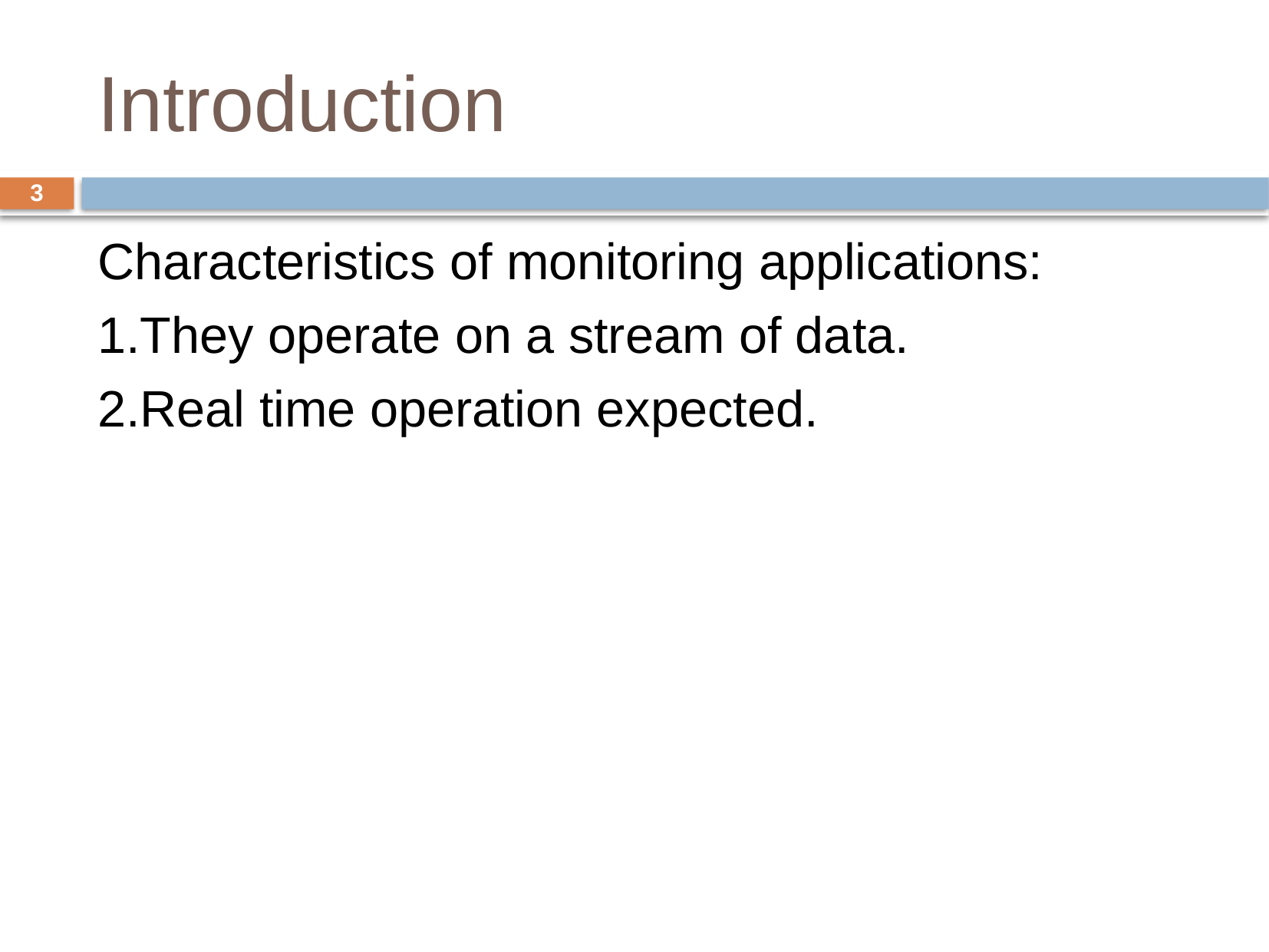

# Introduction
3
Characteristics of monitoring applications:
1.They operate on a stream of data.
2.Real time operation expected.